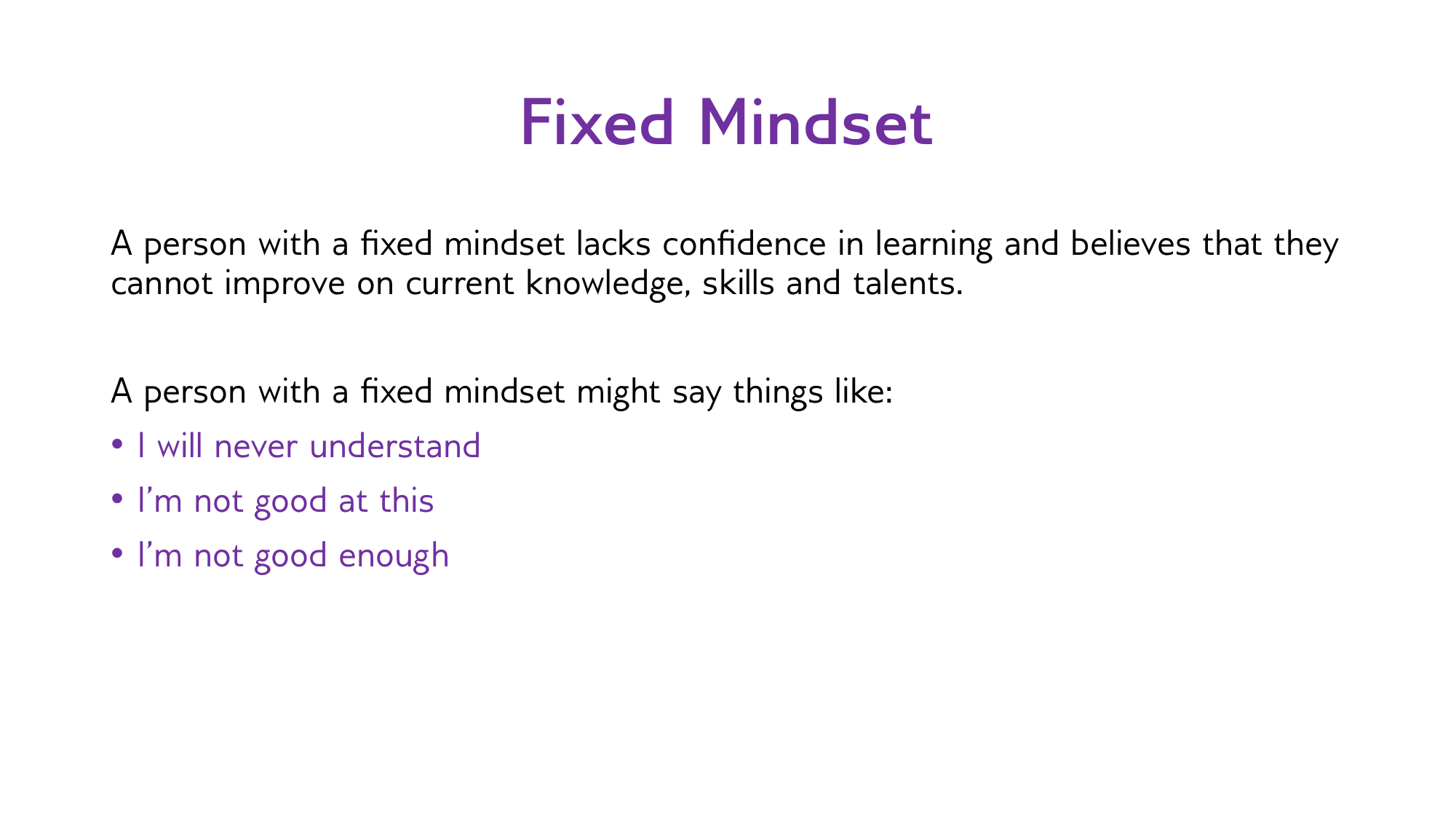

# Fixed Mindset
A person with a fixed mindset lacks confidence in learning and believes that they cannot improve on current knowledge, skills and talents.

A person with a fixed mindset might say things like:
I will never understand
I’m not good at this
I’m not good enough